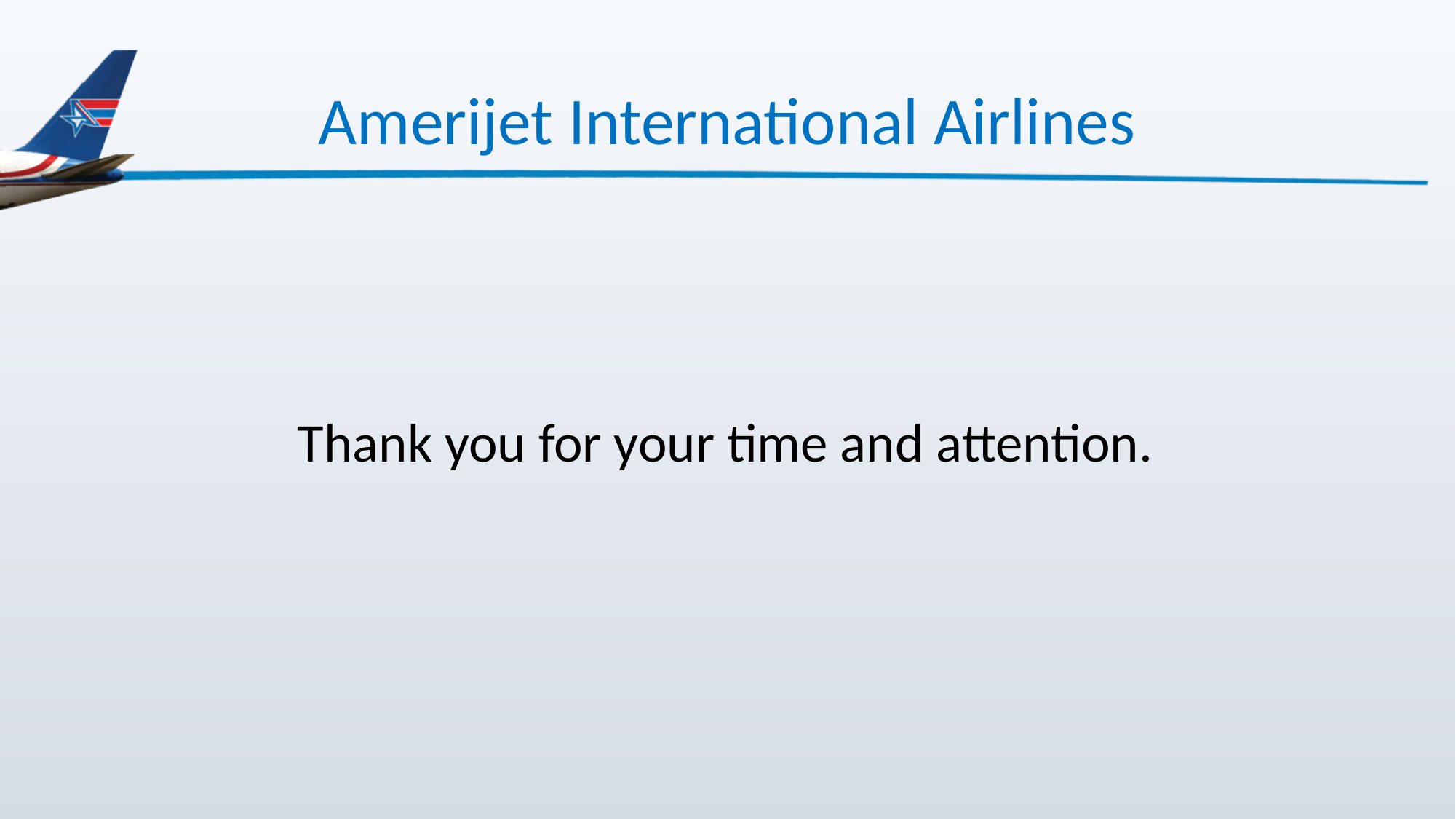

# Amerijet International Airlines
Thank you for your time and attention.